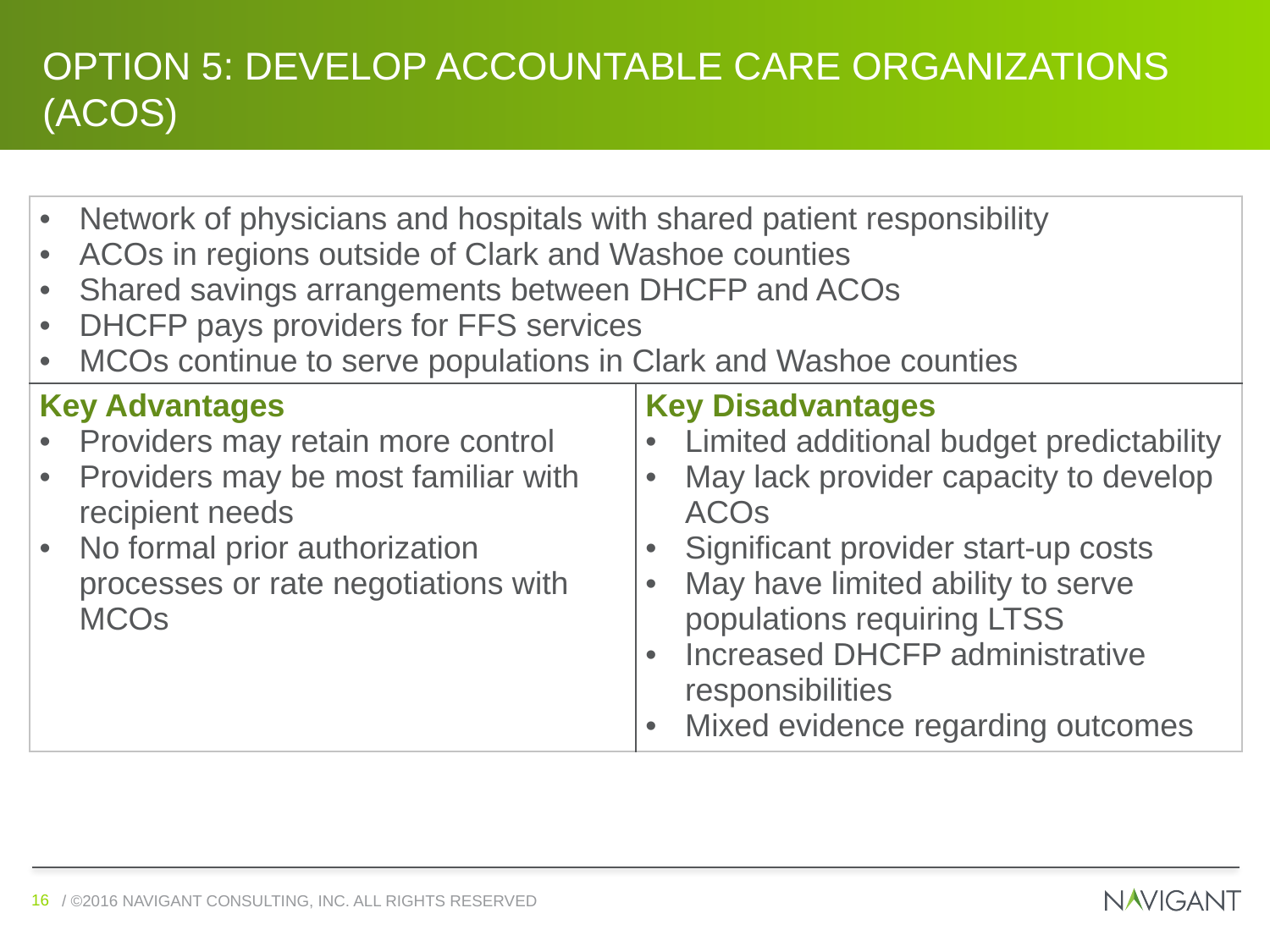

# Option 5: Develop Accountable Care Organizations (ACOs)
| Network of physicians and hospitals with shared patient responsibility ACOs in regions outside of Clark and Washoe counties Shared savings arrangements between DHCFP and ACOs DHCFP pays providers for FFS services MCOs continue to serve populations in Clark and Washoe counties |  |
| --- | --- |
| Key Advantages Providers may retain more control Providers may be most familiar with recipient needs No formal prior authorization processes or rate negotiations with MCOs | Key Disadvantages Limited additional budget predictability May lack provider capacity to develop ACOs Significant provider start-up costs May have limited ability to serve populations requiring LTSS Increased DHCFP administrative responsibilities Mixed evidence regarding outcomes |